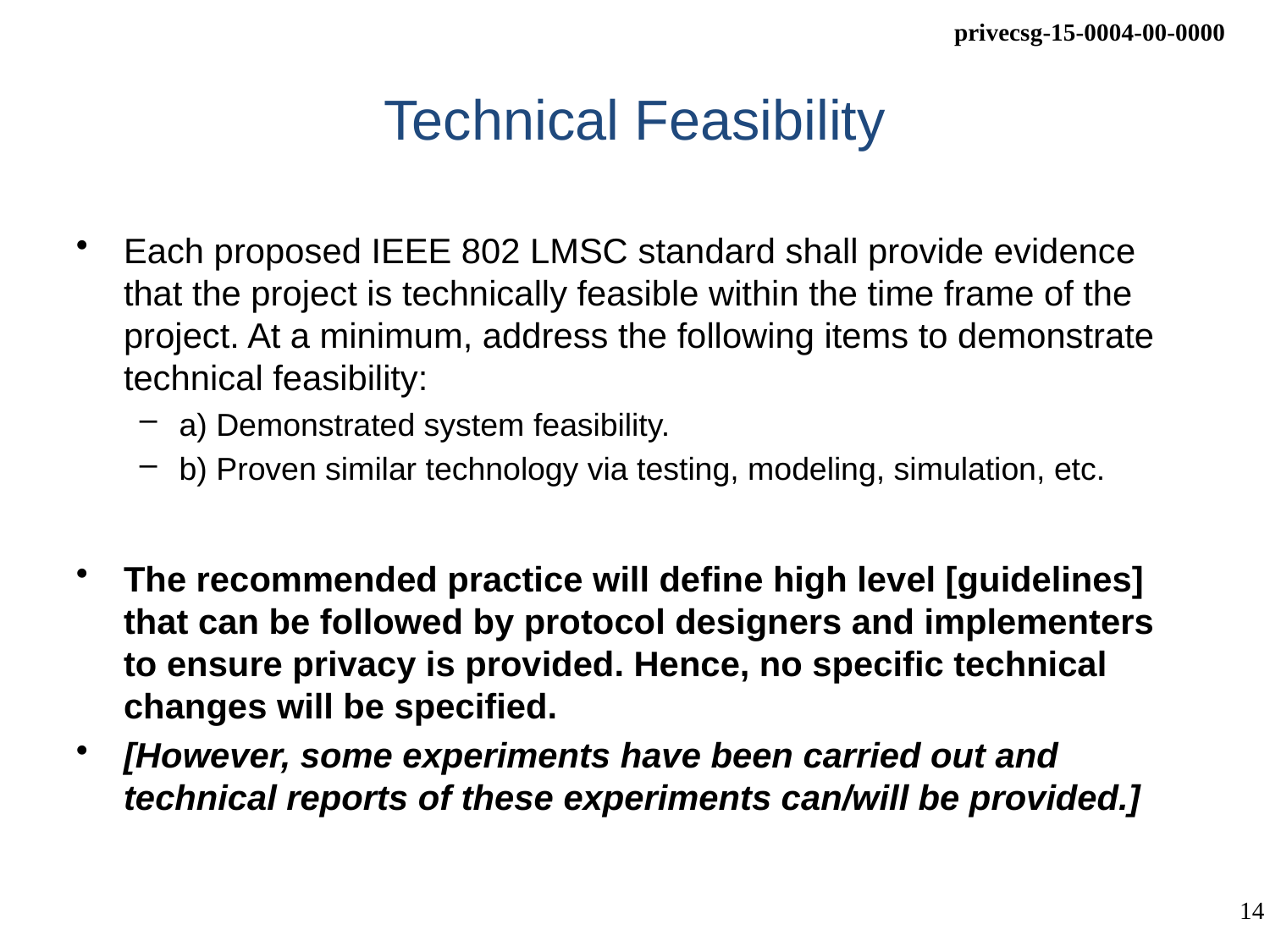

# Technical Feasibility
Each proposed IEEE 802 LMSC standard shall provide evidence that the project is technically feasible within the time frame of the project. At a minimum, address the following items to demonstrate technical feasibility:
a) Demonstrated system feasibility.
b) Proven similar technology via testing, modeling, simulation, etc.

The recommended practice will define high level [guidelines] that can be followed by protocol designers and implementers to ensure privacy is provided. Hence, no specific technical changes will be specified.
[However, some experiments have been carried out and technical reports of these experiments can/will be provided.]